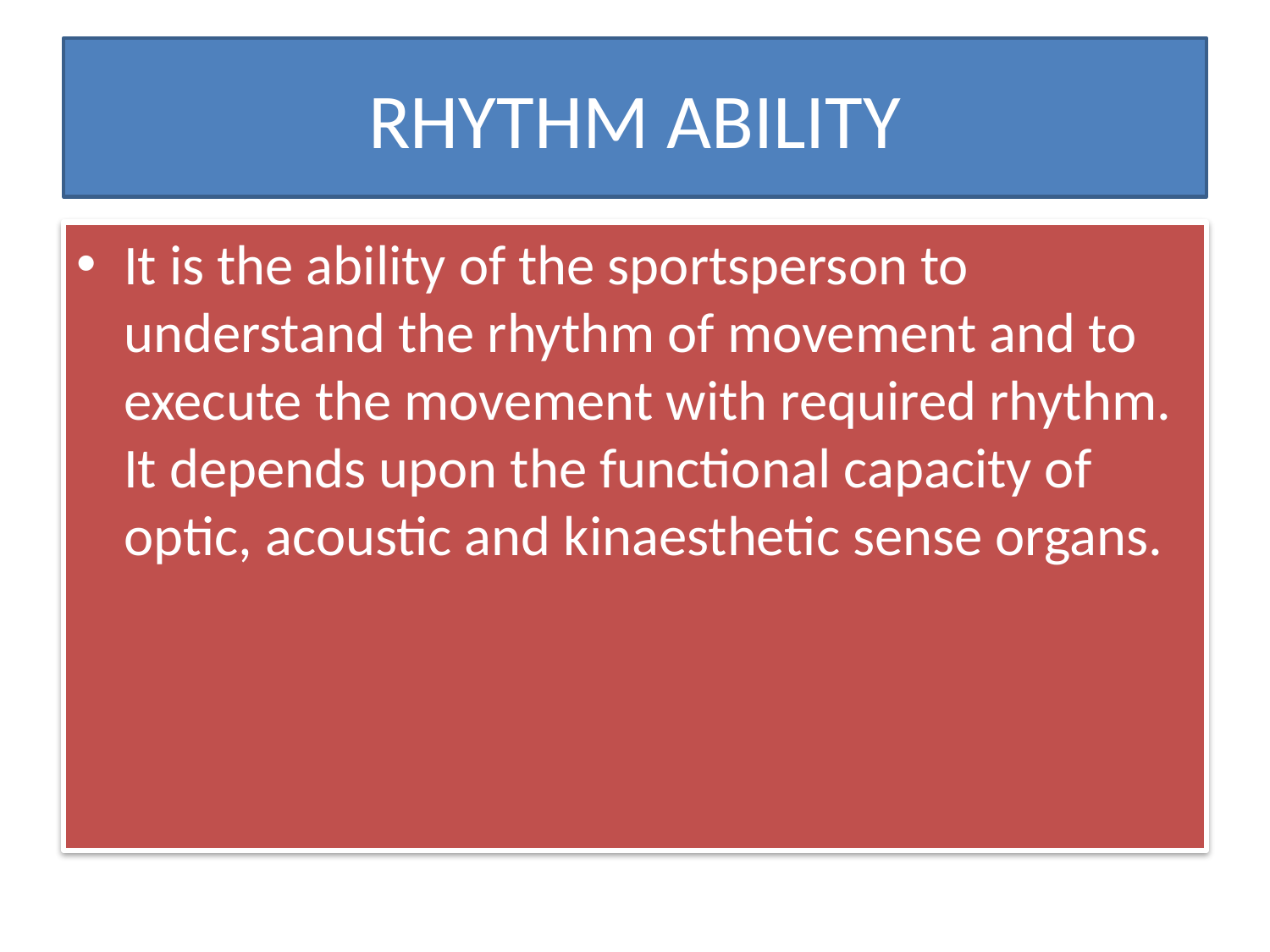

# RHYTHM ABILITY
It is the ability of the sportsperson to understand the rhythm of movement and to execute the movement with required rhythm. It depends upon the functional capacity of optic, acoustic and kinaesthetic sense organs.